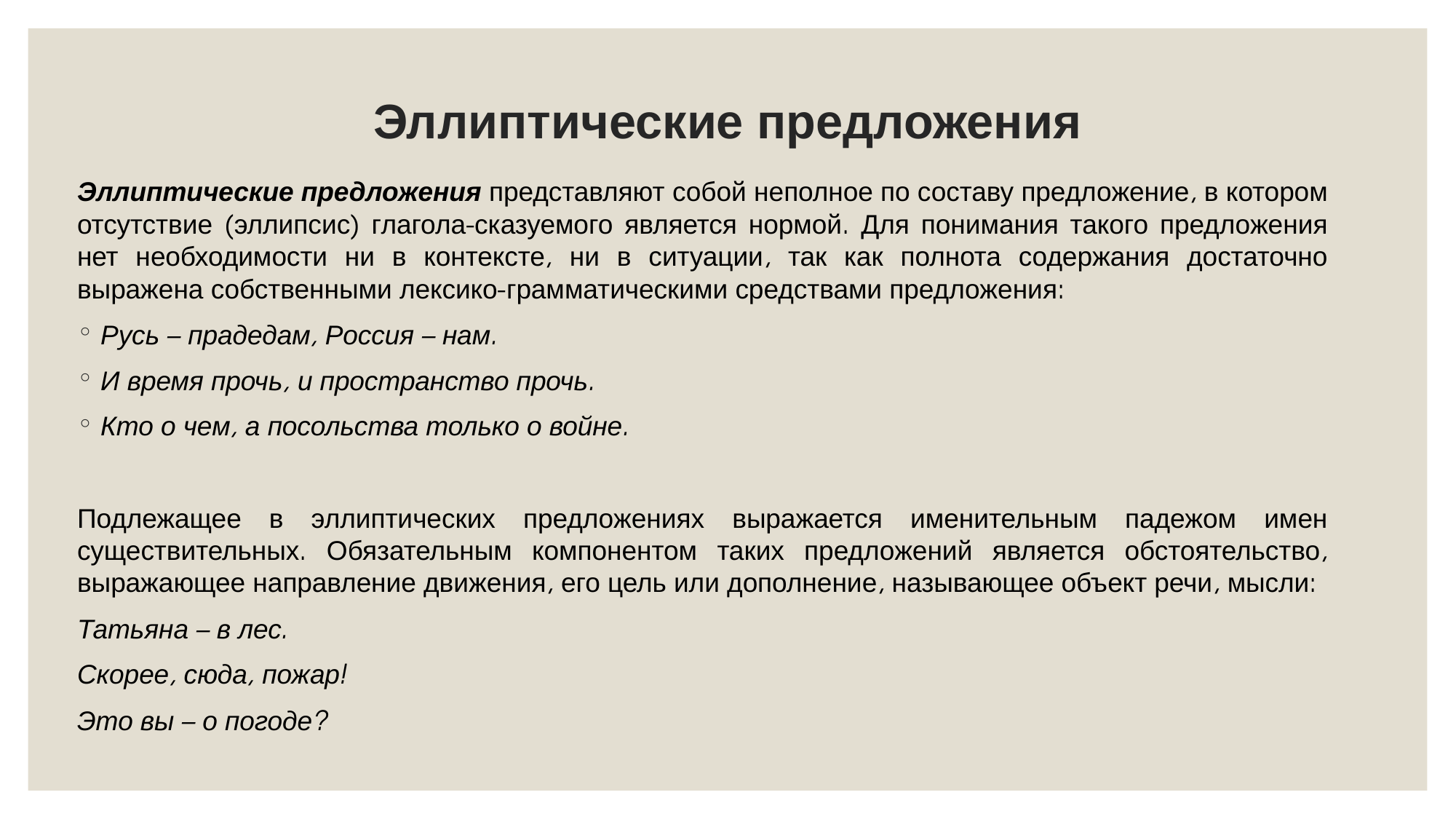

# Эллиптические предложения
Эллиптические предложения представляют собой неполное по составу предложение, в котором отсутствие (эллипсис) глагола-сказуемого является нормой. Для понимания такого предложения нет необходимости ни в контексте, ни в ситуации, так как полнота содержания достаточно выражена собственными лексико-грамматическими средствами предложения:
Русь – прадедам, Россия – нам.
И время прочь, и пространство прочь.
Кто о чем, а посольства только о войне.

Подлежащее в эллиптических предложениях выражается именительным падежом имен существительных. Обязательным компонентом таких предложений является обстоятельство, выражающее направление движения, его цель или дополнение, называющее объект речи, мысли:
Татьяна – в лес.
Скорее, сюда, пожар!
Это вы – о погоде?